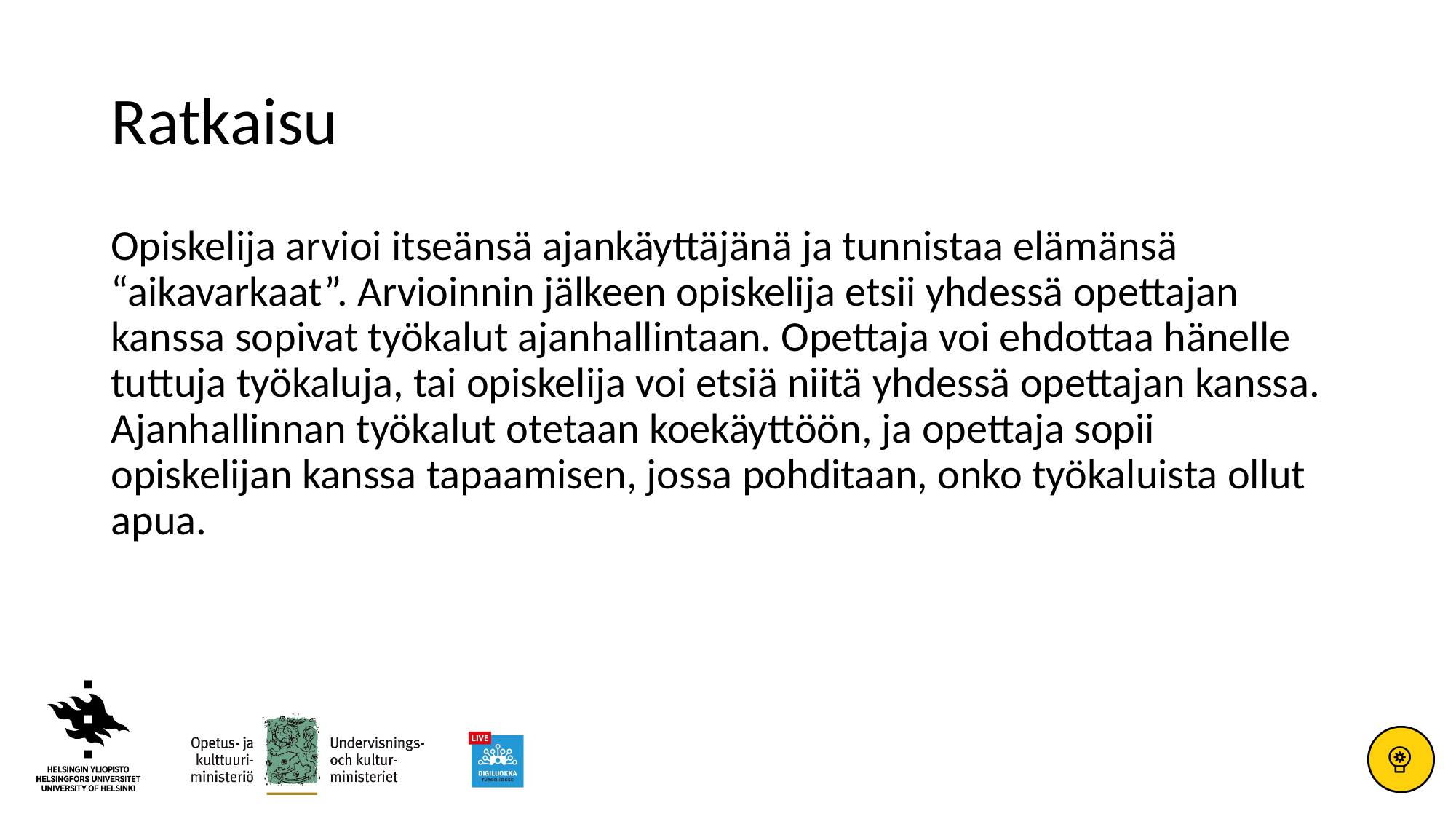

# Ratkaisu
Opiskelija arvioi itseänsä ajankäyttäjänä ja tunnistaa elämänsä “aikavarkaat”. Arvioinnin jälkeen opiskelija etsii yhdessä opettajan kanssa sopivat työkalut ajanhallintaan. Opettaja voi ehdottaa hänelle tuttuja työkaluja, tai opiskelija voi etsiä niitä yhdessä opettajan kanssa. Ajanhallinnan työkalut otetaan koekäyttöön, ja opettaja sopii opiskelijan kanssa tapaamisen, jossa pohditaan, onko työkaluista ollut apua.